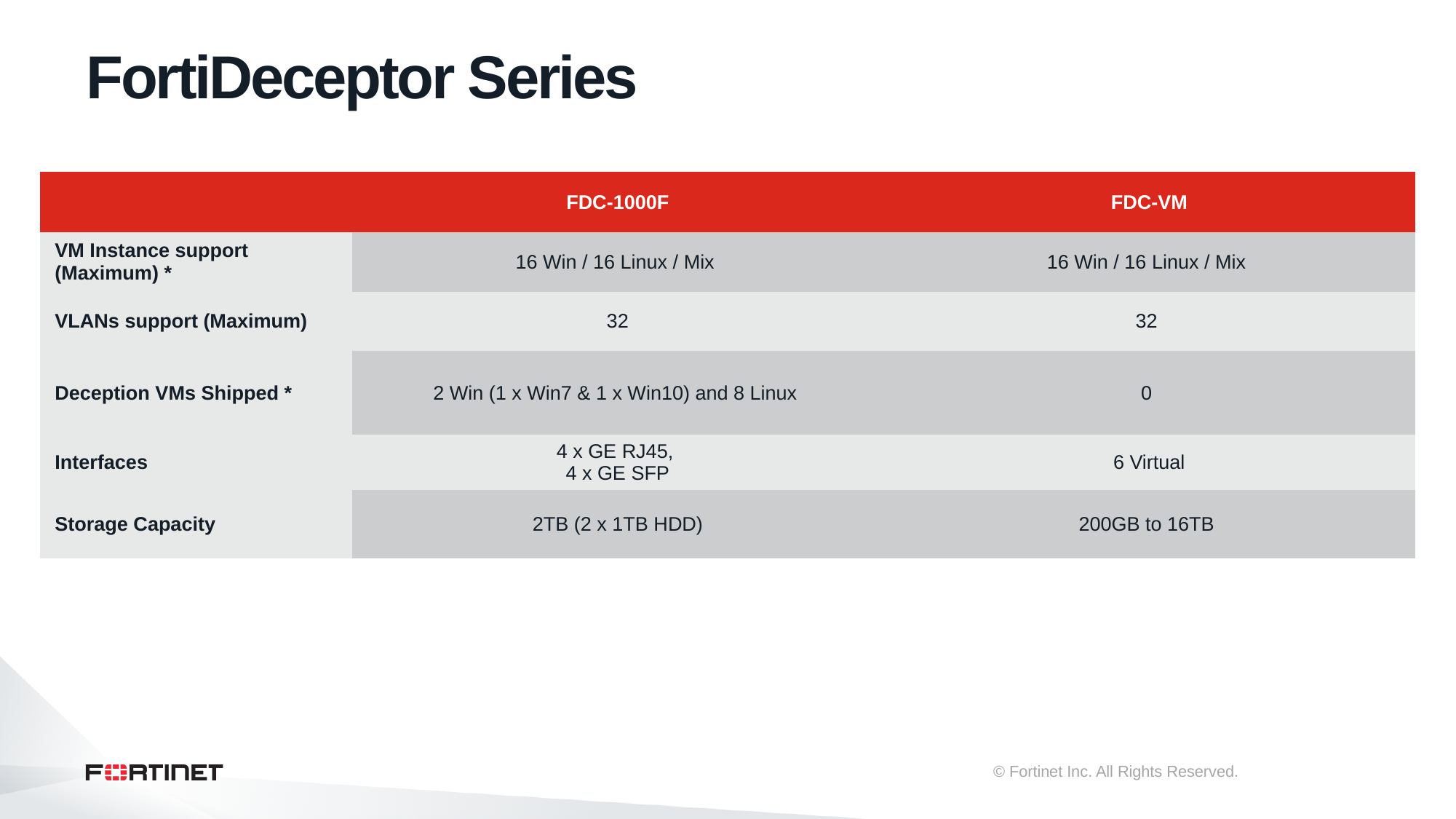

# FortiDeceptor Series
|  | FDC-1000F | FDC-VM |
| --- | --- | --- |
| VM Instance support (Maximum) \* | 16 Win / 16 Linux / Mix | 16 Win / 16 Linux / Mix |
| VLANs support (Maximum) | 32 | 32 |
| Deception VMs Shipped \* | 2 Win (1 x Win7 & 1 x Win10) and 8 Linux | 0 |
| Interfaces | 4 x GE RJ45, 4 x GE SFP | 6 Virtual |
| Storage Capacity | 2TB (2 x 1TB HDD) | 200GB to 16TB |